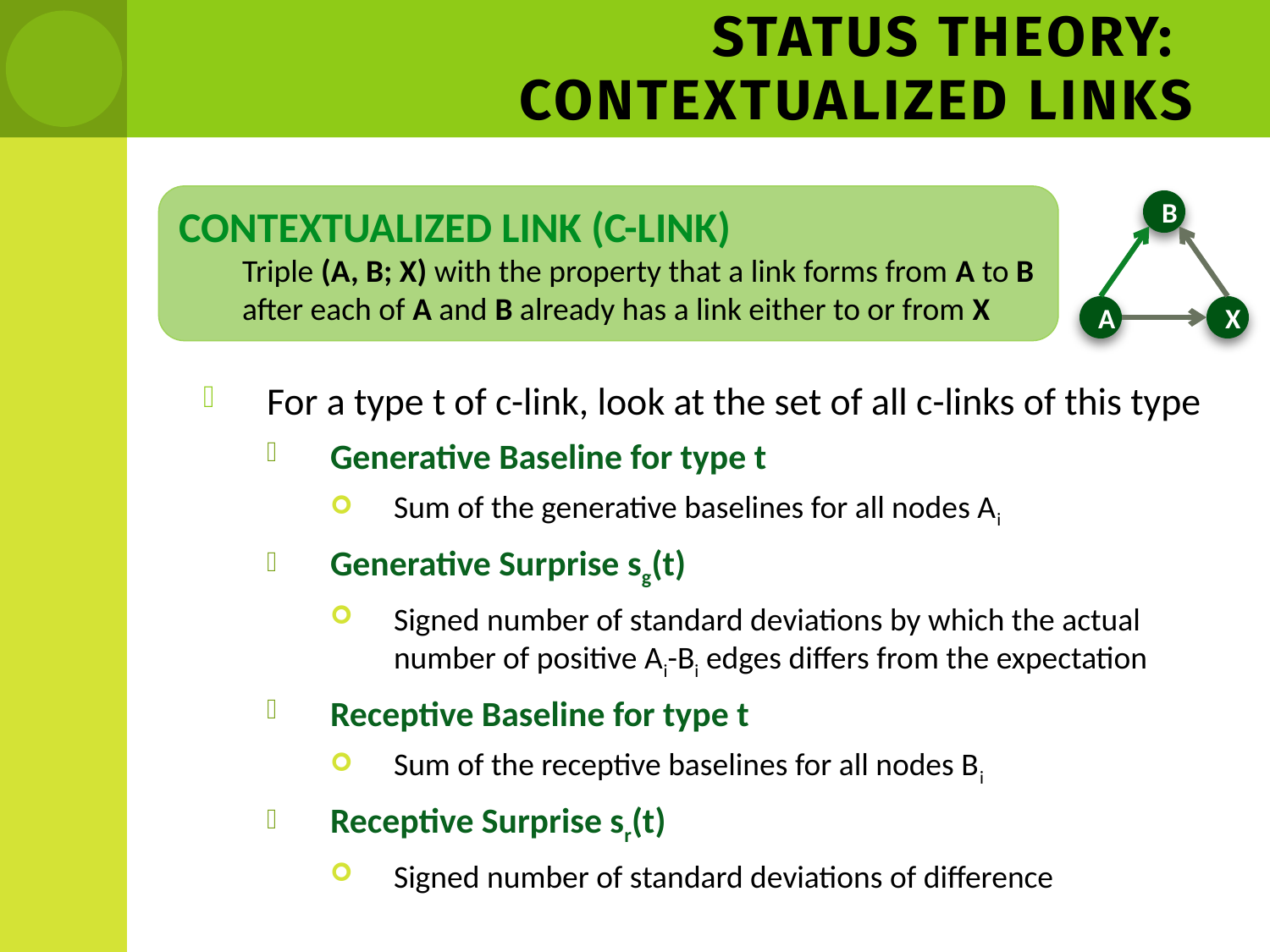

# Status Theory: Contextualized Links
Contextualized Link (c-link)
Triple (A, B; X) with the property that a link forms from A to B after each of A and B already has a link either to or from X
B
A
X
For a type t of c-link, look at the set of all c-links of this type
Generative Baseline for type t
Sum of the generative baselines for all nodes Ai
Generative Surprise sg(t)
Signed number of standard deviations by which the actual number of positive Ai-Bi edges differs from the expectation
Receptive Baseline for type t
Sum of the receptive baselines for all nodes Bi
Receptive Surprise sr(t)
Signed number of standard deviations of difference